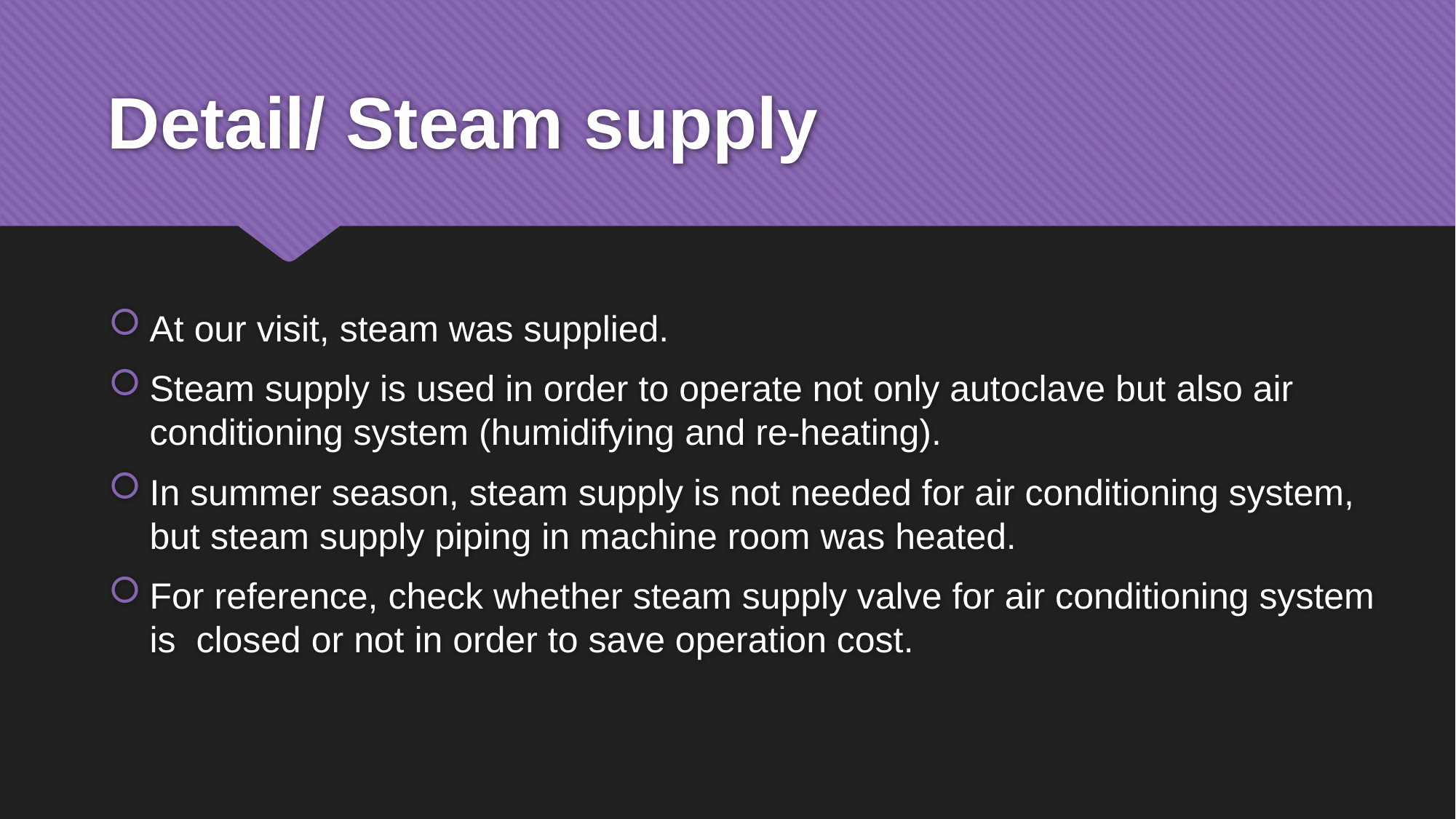

# Detail/ Steam supply
At our visit, steam was supplied.
Steam supply is used in order to operate not only autoclave but also air conditioning system (humidifying and re-heating).
In summer season, steam supply is not needed for air conditioning system, but steam supply piping in machine room was heated.
For reference, check whether steam supply valve for air conditioning system is  closed or not in order to save operation cost.